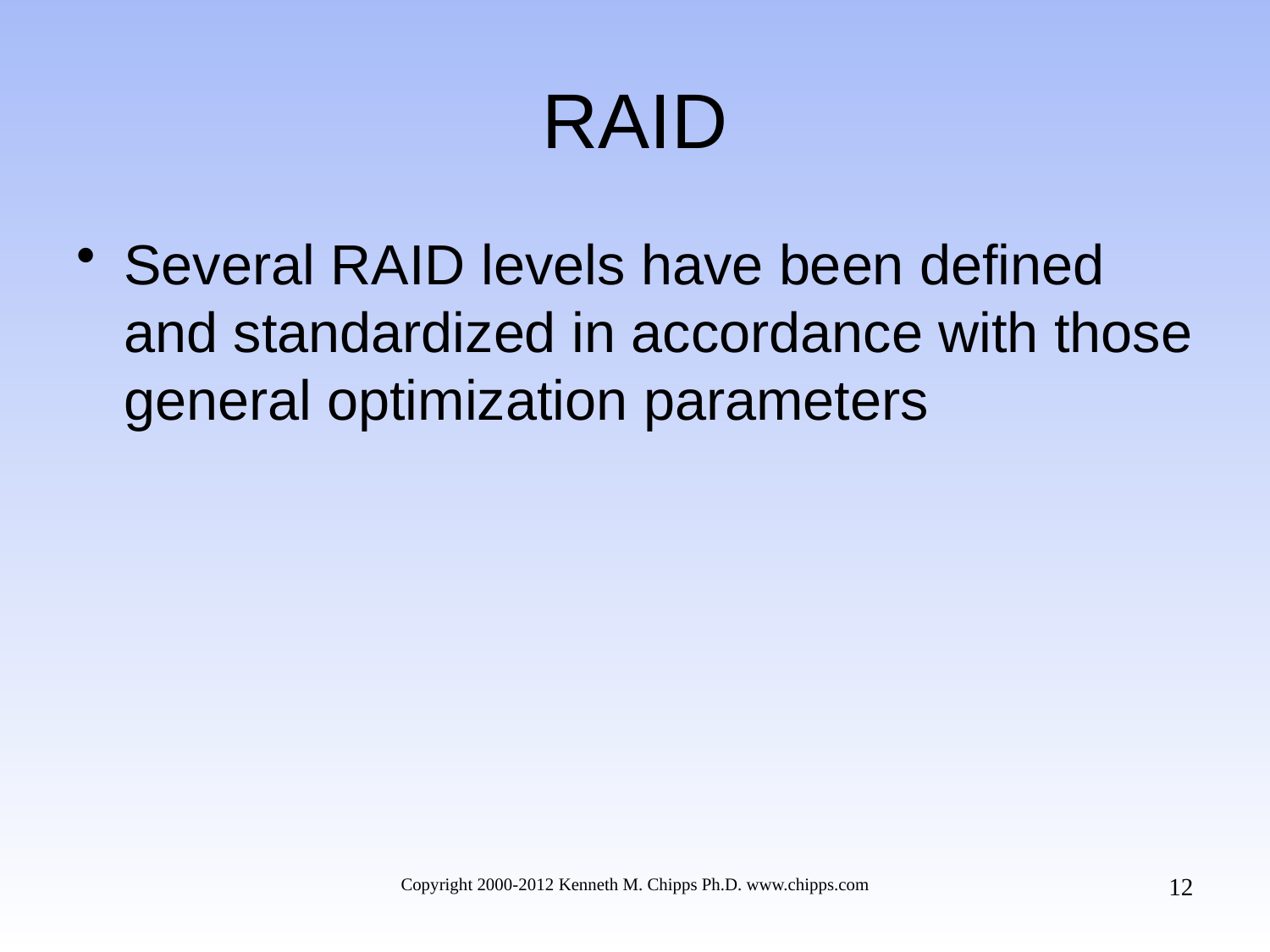

# RAID
Several RAID levels have been defined and standardized in accordance with those general optimization parameters
12
Copyright 2000-2012 Kenneth M. Chipps Ph.D. www.chipps.com